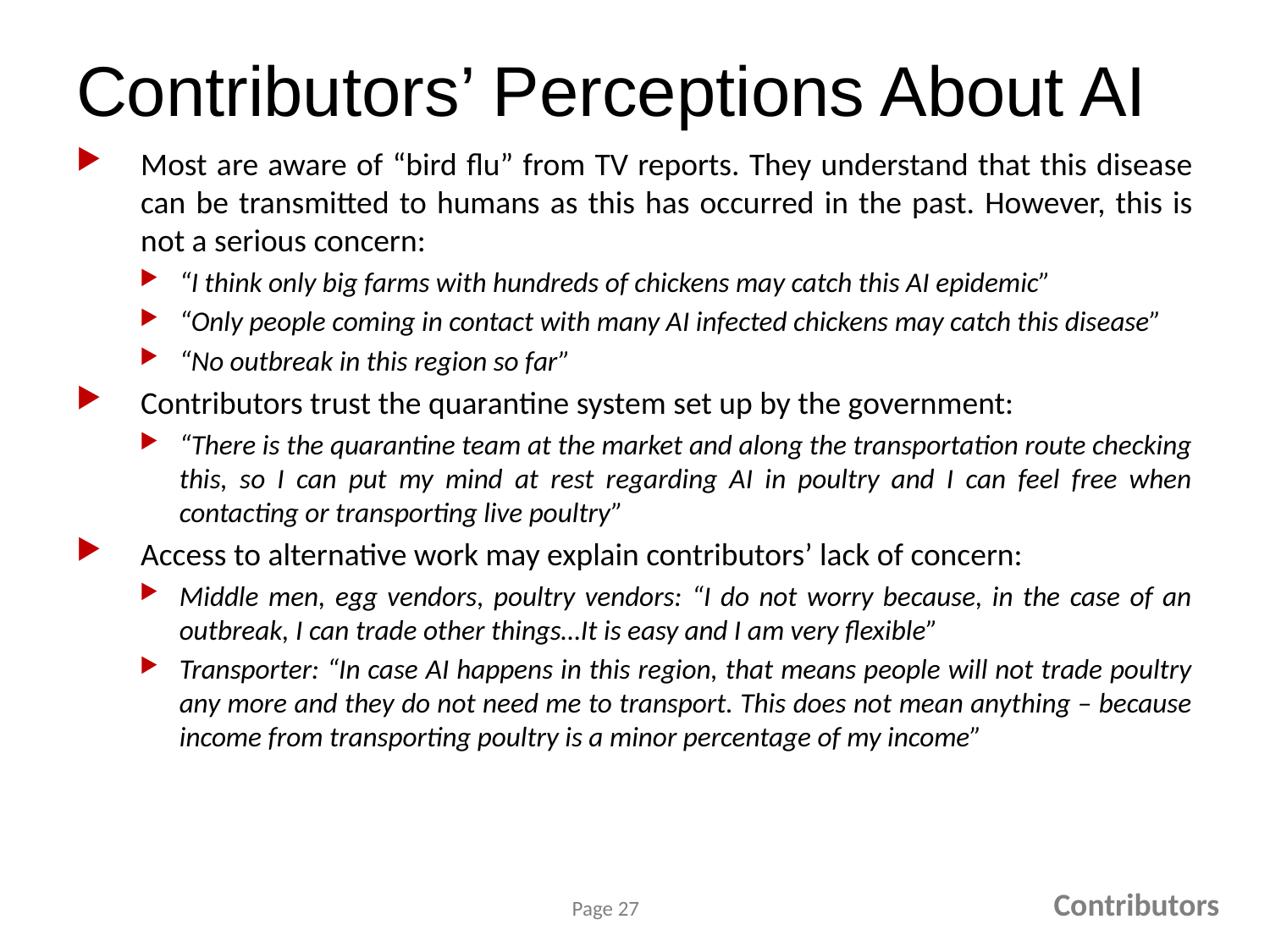

# Contributors’ Perceptions About AI
Most are aware of “bird flu” from TV reports. They understand that this disease can be transmitted to humans as this has occurred in the past. However, this is not a serious concern:
“I think only big farms with hundreds of chickens may catch this AI epidemic”
“Only people coming in contact with many AI infected chickens may catch this disease”
“No outbreak in this region so far”
Contributors trust the quarantine system set up by the government:
“There is the quarantine team at the market and along the transportation route checking this, so I can put my mind at rest regarding AI in poultry and I can feel free when contacting or transporting live poultry”
Access to alternative work may explain contributors’ lack of concern:
Middle men, egg vendors, poultry vendors: “I do not worry because, in the case of an outbreak, I can trade other things…It is easy and I am very flexible”
Transporter: “In case AI happens in this region, that means people will not trade poultry any more and they do not need me to transport. This does not mean anything – because income from transporting poultry is a minor percentage of my income”

Contributors